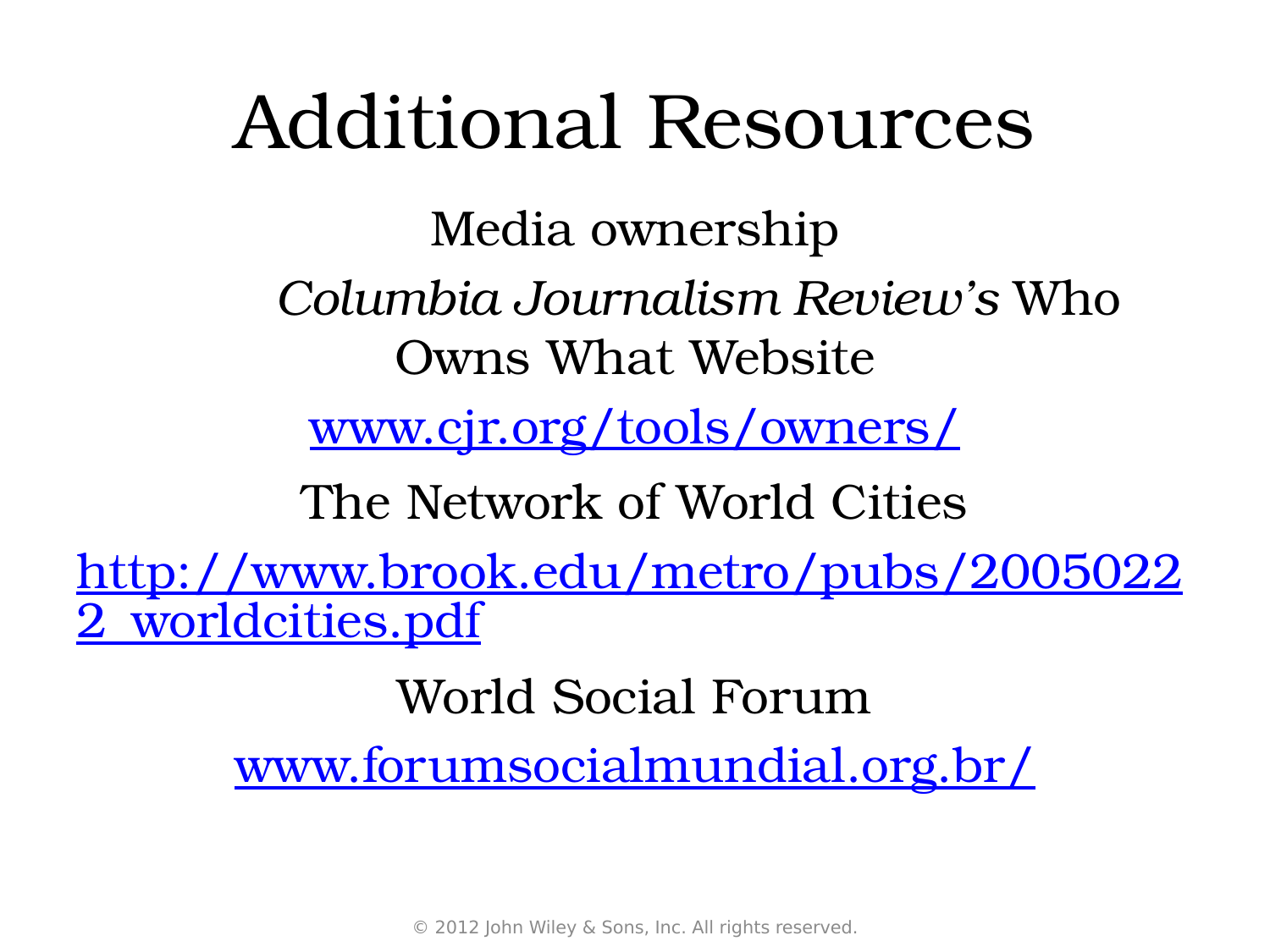

# Additional Resources
Media ownership
	Columbia Journalism Review’s Who Owns What Website
www.cjr.org/tools/owners/
The Network of World Cities
http://www.brook.edu/metro/pubs/20050222_worldcities.pdf
World Social Forum
www.forumsocialmundial.org.br/
© 2012 John Wiley & Sons, Inc. All rights reserved.